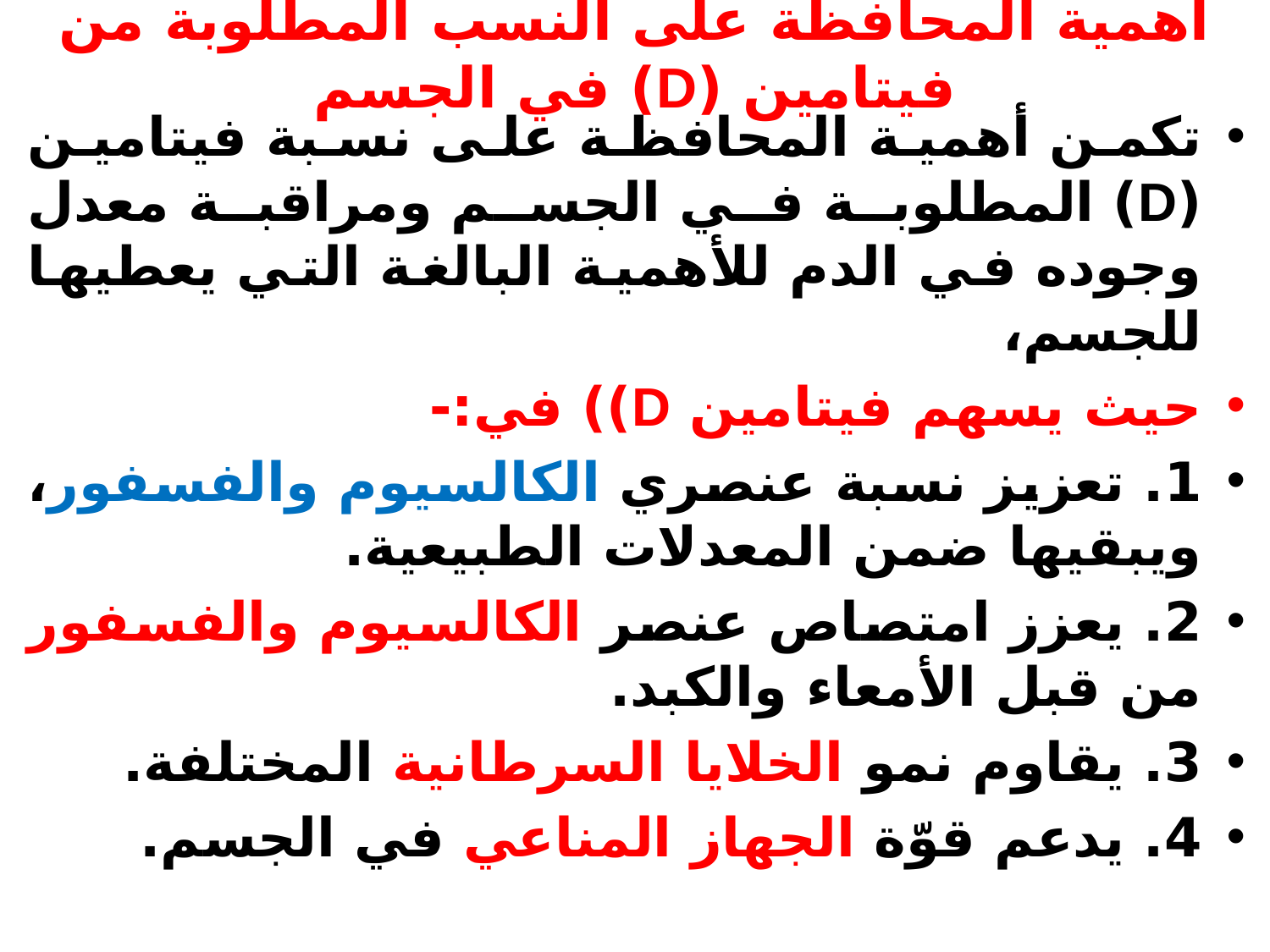

# أهمية المحافظة على النسب المطلوبة من فيتامين (D) في الجسم
تكمن أهمية المحافظة على نسبة فيتامين (D) المطلوبة في الجسم ومراقبة معدل وجوده في الدم للأهمية البالغة التي يعطيها للجسم،
حيث يسهم فيتامين D)) في:-
1. تعزيز نسبة عنصري الكالسيوم والفسفور، ويبقيها ضمن المعدلات الطبيعية.
2. يعزز امتصاص عنصر الكالسيوم والفسفور من قبل الأمعاء والكبد.
3. يقاوم نمو الخلايا السرطانية المختلفة.
4. يدعم قوّة الجهاز المناعي في الجسم.